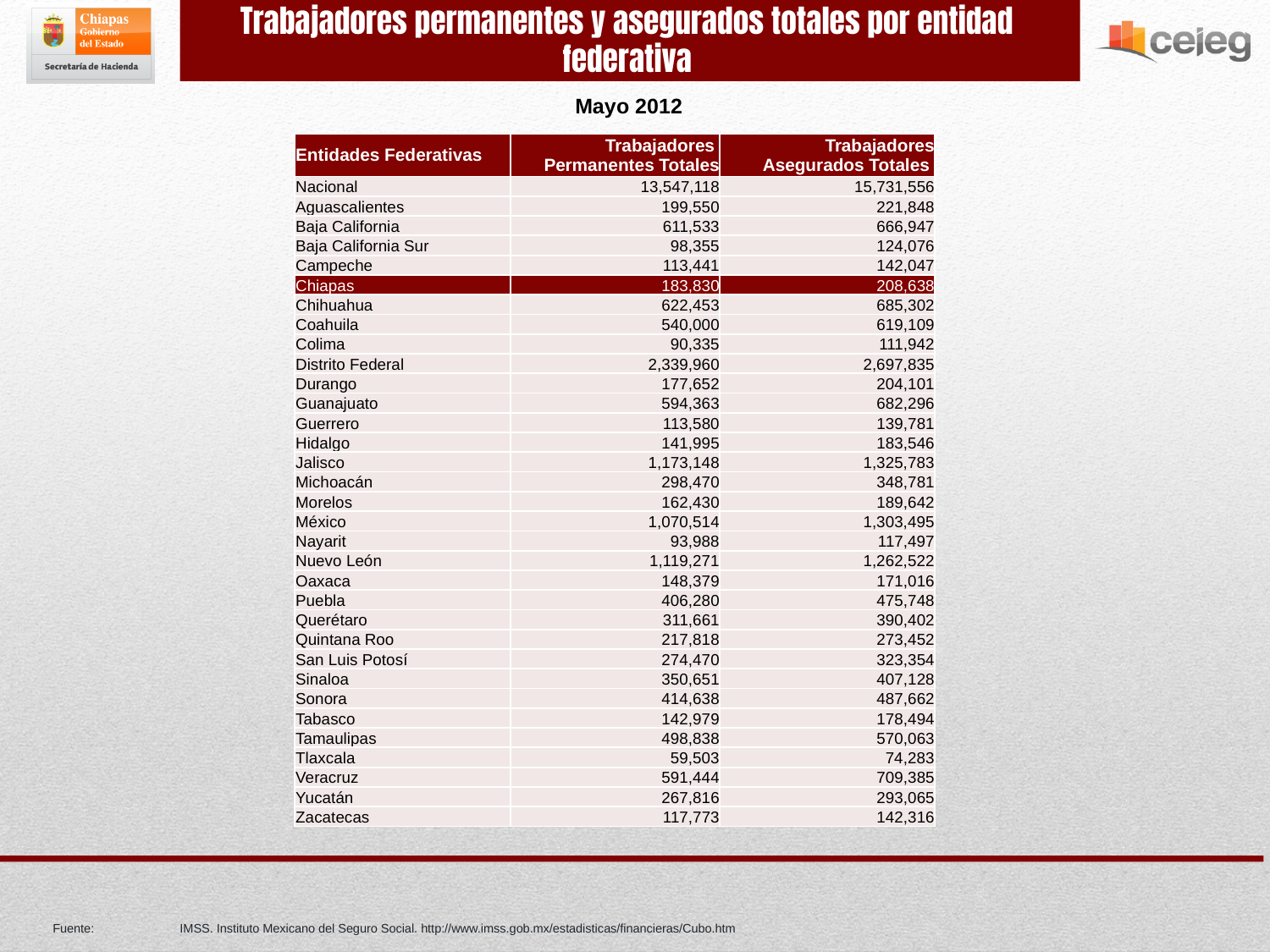

Trabajadores permanentes y asegurados totales por entidad federativa
Mayo 2012
| Entidades Federativas | Trabajadores Permanentes Totales | Trabajadores Asegurados Totales |
| --- | --- | --- |
| Nacional | 13,547,118 | 15,731,556 |
| Aguascalientes | 199,550 | 221,848 |
| Baja California | 611,533 | 666,947 |
| Baja California Sur | 98,355 | 124,076 |
| Campeche | 113,441 | 142,047 |
| Chiapas | 183,830 | 208,638 |
| Chihuahua | 622,453 | 685,302 |
| Coahuila | 540,000 | 619,109 |
| Colima | 90,335 | 111,942 |
| Distrito Federal | 2,339,960 | 2,697,835 |
| Durango | 177,652 | 204,101 |
| Guanajuato | 594,363 | 682,296 |
| Guerrero | 113,580 | 139,781 |
| Hidalgo | 141,995 | 183,546 |
| Jalisco | 1,173,148 | 1,325,783 |
| Michoacán | 298,470 | 348,781 |
| Morelos | 162,430 | 189,642 |
| México | 1,070,514 | 1,303,495 |
| Nayarit | 93,988 | 117,497 |
| Nuevo León | 1,119,271 | 1,262,522 |
| Oaxaca | 148,379 | 171,016 |
| Puebla | 406,280 | 475,748 |
| Querétaro | 311,661 | 390,402 |
| Quintana Roo | 217,818 | 273,452 |
| San Luis Potosí | 274,470 | 323,354 |
| Sinaloa | 350,651 | 407,128 |
| Sonora | 414,638 | 487,662 |
| Tabasco | 142,979 | 178,494 |
| Tamaulipas | 498,838 | 570,063 |
| Tlaxcala | 59,503 | 74,283 |
| Veracruz | 591,444 | 709,385 |
| Yucatán | 267,816 | 293,065 |
| Zacatecas | 117,773 | 142,316 |
Fuente:	IMSS. Instituto Mexicano del Seguro Social. http://www.imss.gob.mx/estadisticas/financieras/Cubo.htm